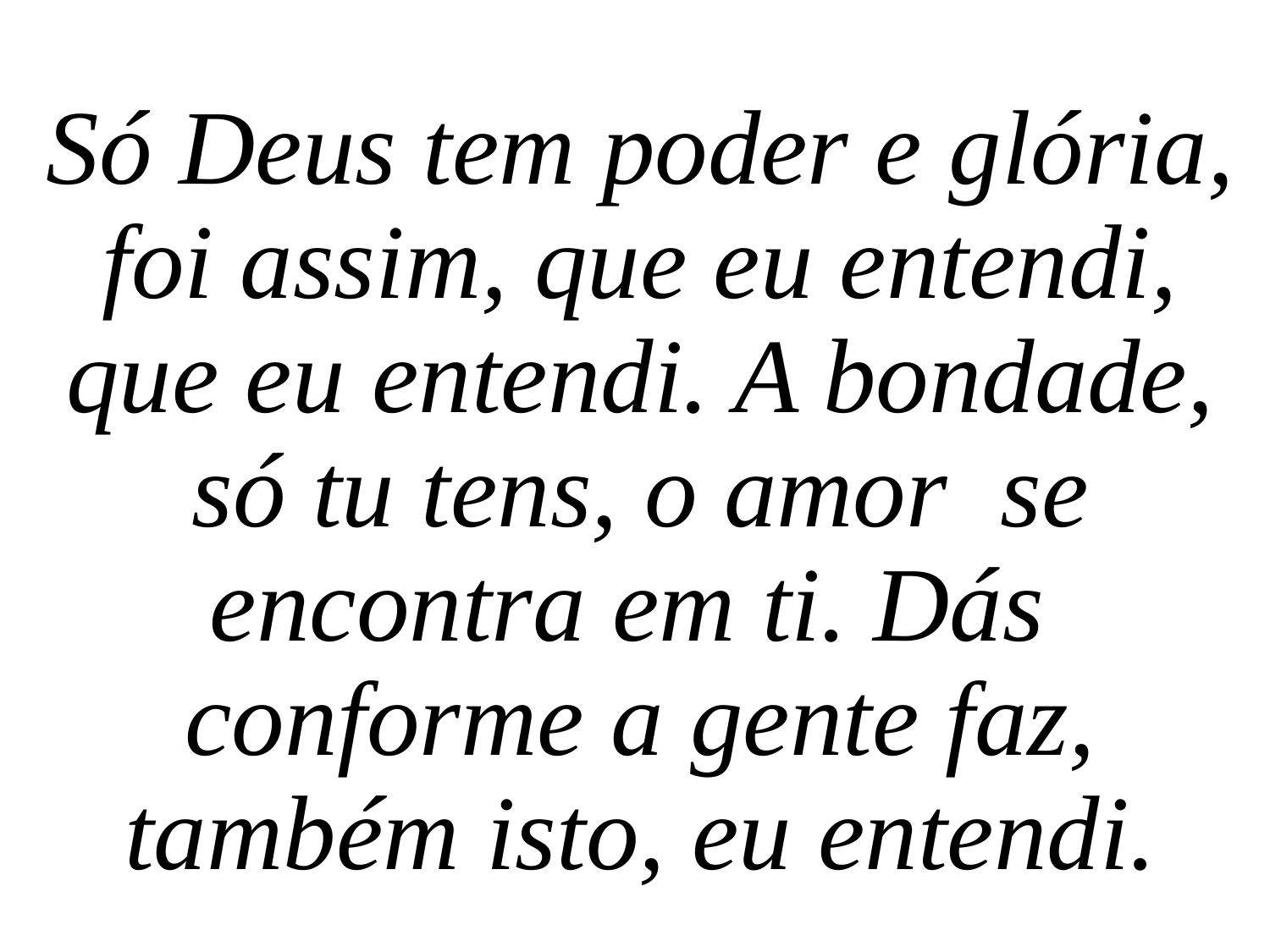

Só Deus tem poder e glória, foi assim, que eu entendi, que eu entendi. A bondade, só tu tens, o amor  se encontra em ti. Dás  conforme a gente faz, também isto, eu entendi.